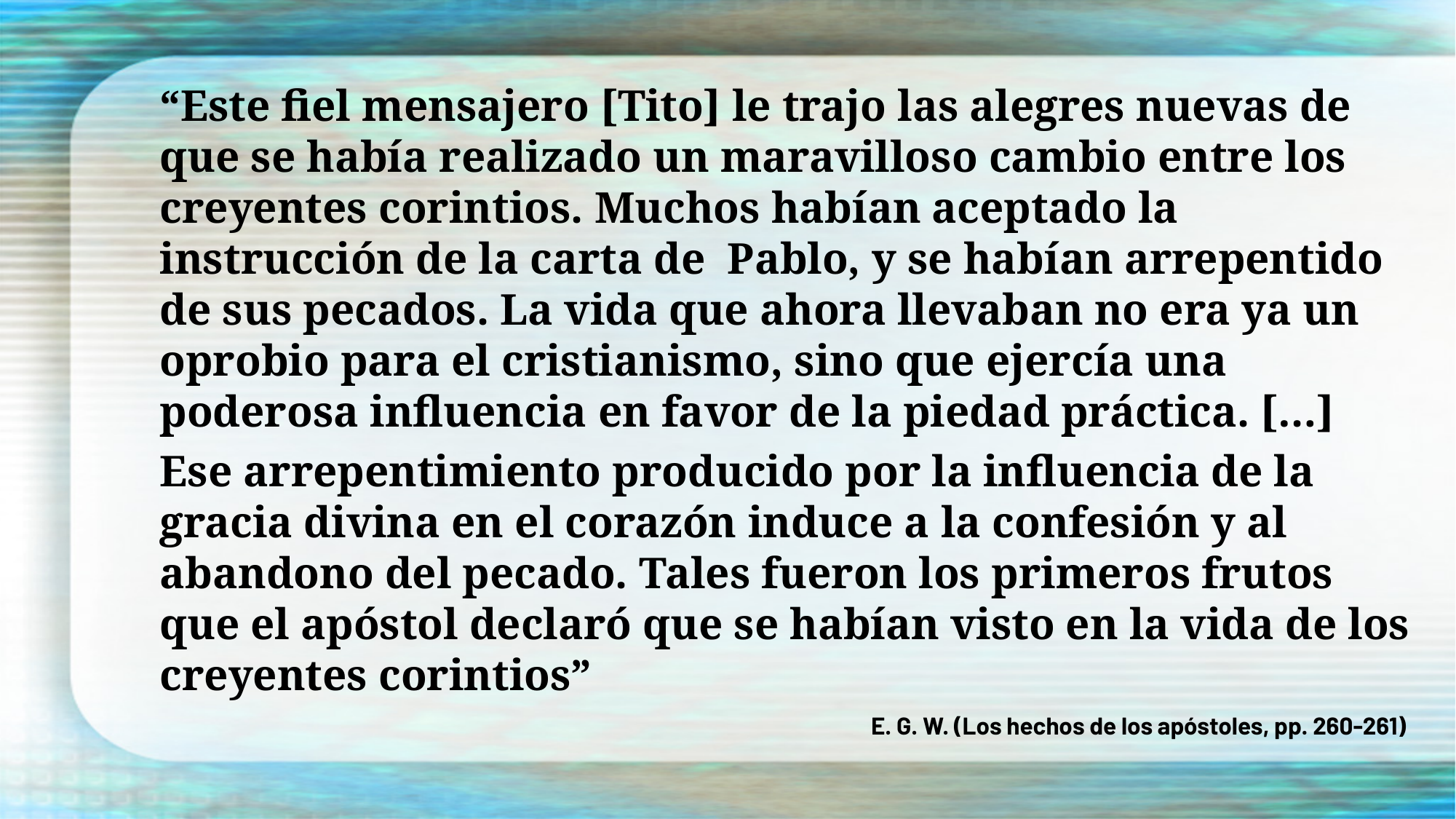

“Este fiel mensajero [Tito] le trajo las alegres nuevas de que se había realizado un maravilloso cambio entre los creyentes corintios. Muchos habían aceptado la instrucción de la carta de  Pablo, y se habían arrepentido de sus pecados. La vida que ahora llevaban no era ya un oprobio para el cristianismo, sino que ejercía una poderosa influencia en favor de la piedad práctica. […]
Ese arrepentimiento producido por la influencia de la gracia divina en el corazón induce a la confesión y al abandono del pecado. Tales fueron los primeros frutos que el apóstol declaró que se habían visto en la vida de los creyentes corintios”
E. G. W. (Los hechos de los apóstoles, pp. 260-261)